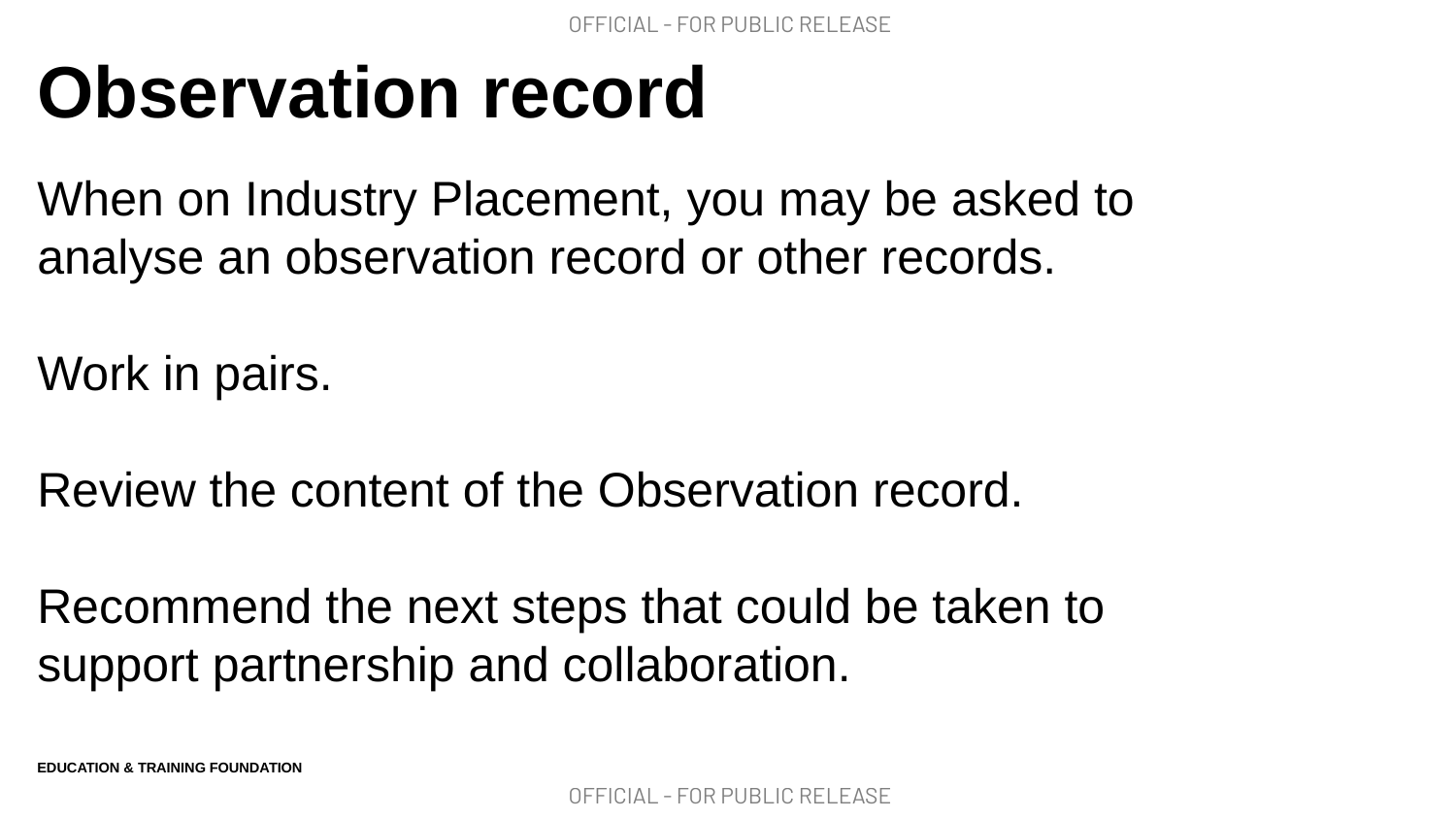

# Observation record
When on Industry Placement, you may be asked to analyse an observation record or other records.

Work in pairs.

Review the content of the Observation record.

Recommend the next steps that could be taken to support partnership and collaboration.
Education & Training Foundation